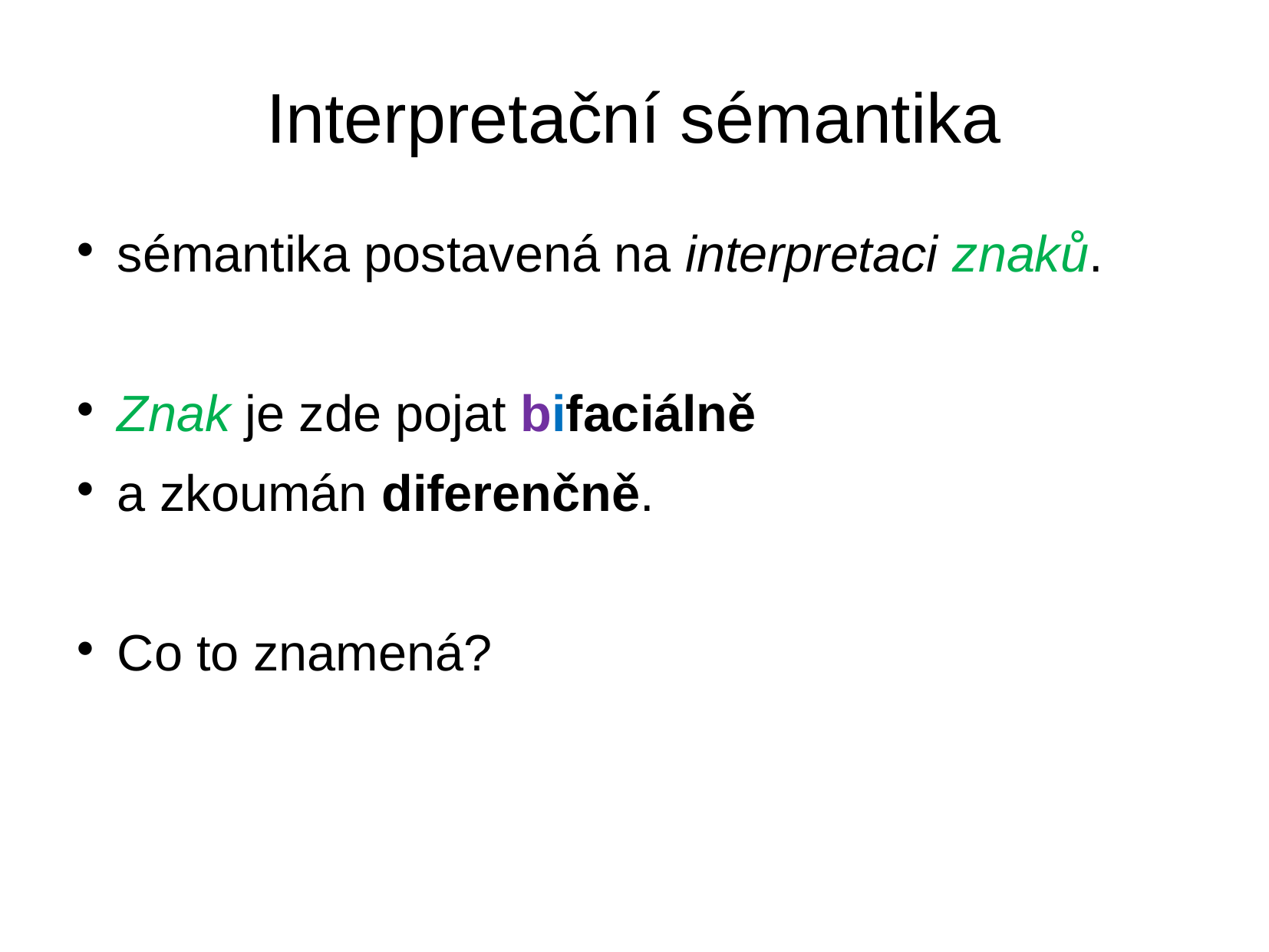

# Interpretační sémantika
sémantika postavená na interpretaci znaků.

Znak je zde pojat bifaciálně
a zkoumán diferenčně.

Co to znamená?